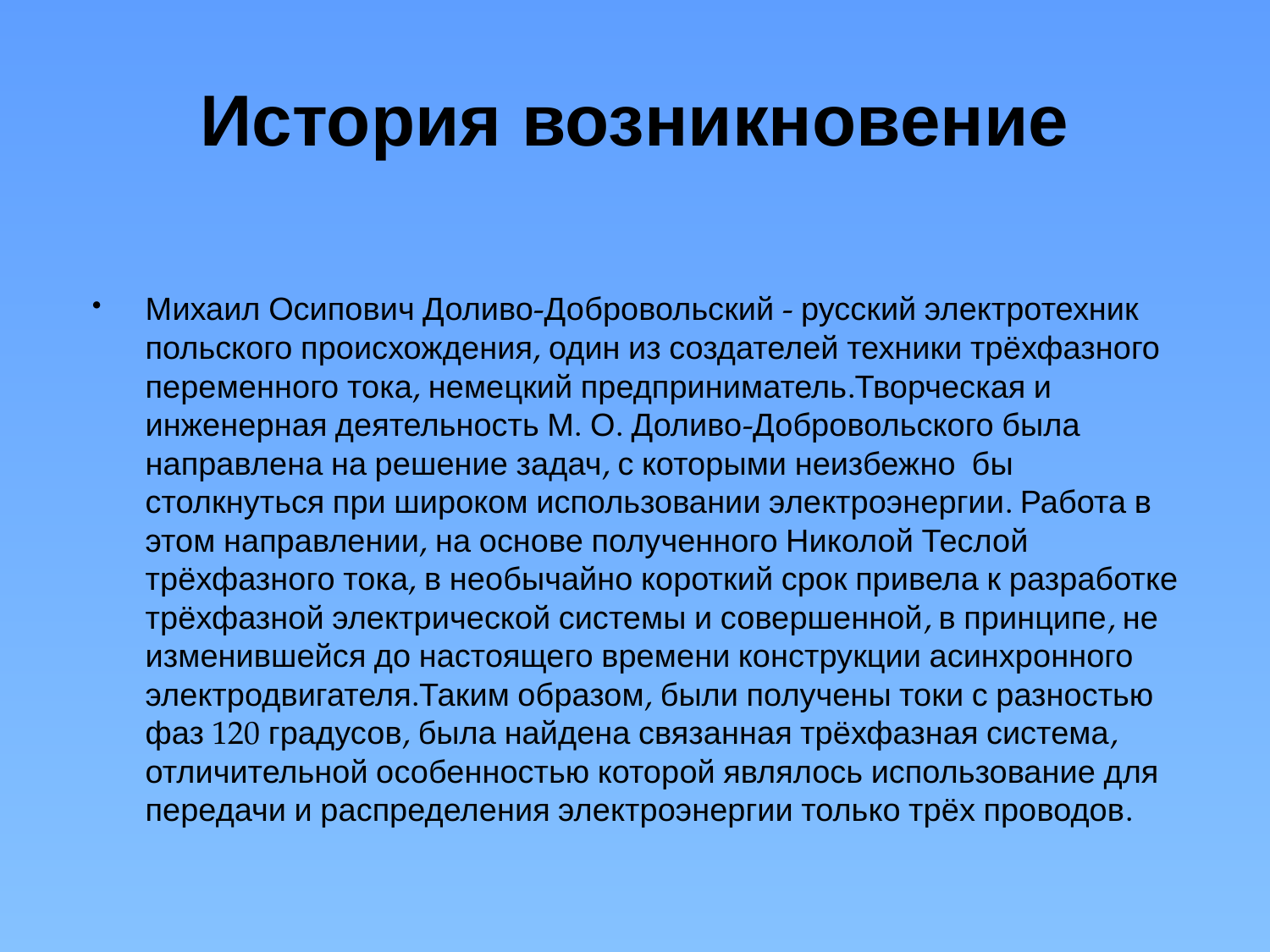

# История возникновение

Михаил Осипович Доливо-Добровольский - русский электротехник польского происхождения, один из создателей техники трёхфазного переменного тока, немецкий предприниматель.Творческая и инженерная деятельность М. О. Доливо-Добровольского была направлена на решение задач, с которыми неизбежно  бы столкнуться при широком использовании электроэнергии. Работа в этом направлении, на основе полученного Николой Теслой трёхфазного тока, в необычайно короткий срок привела к разработке трёхфазной электрической системы и совершенной, в принципе, не изменившейся до настоящего времени конструкции асинхронного электродвигателя.Таким образом, были получены токи с разностью фаз 120 градусов, была найдена связанная трёхфазная система, отличительной особенностью которой являлось использование для передачи и распределения электроэнергии только трёх проводов.